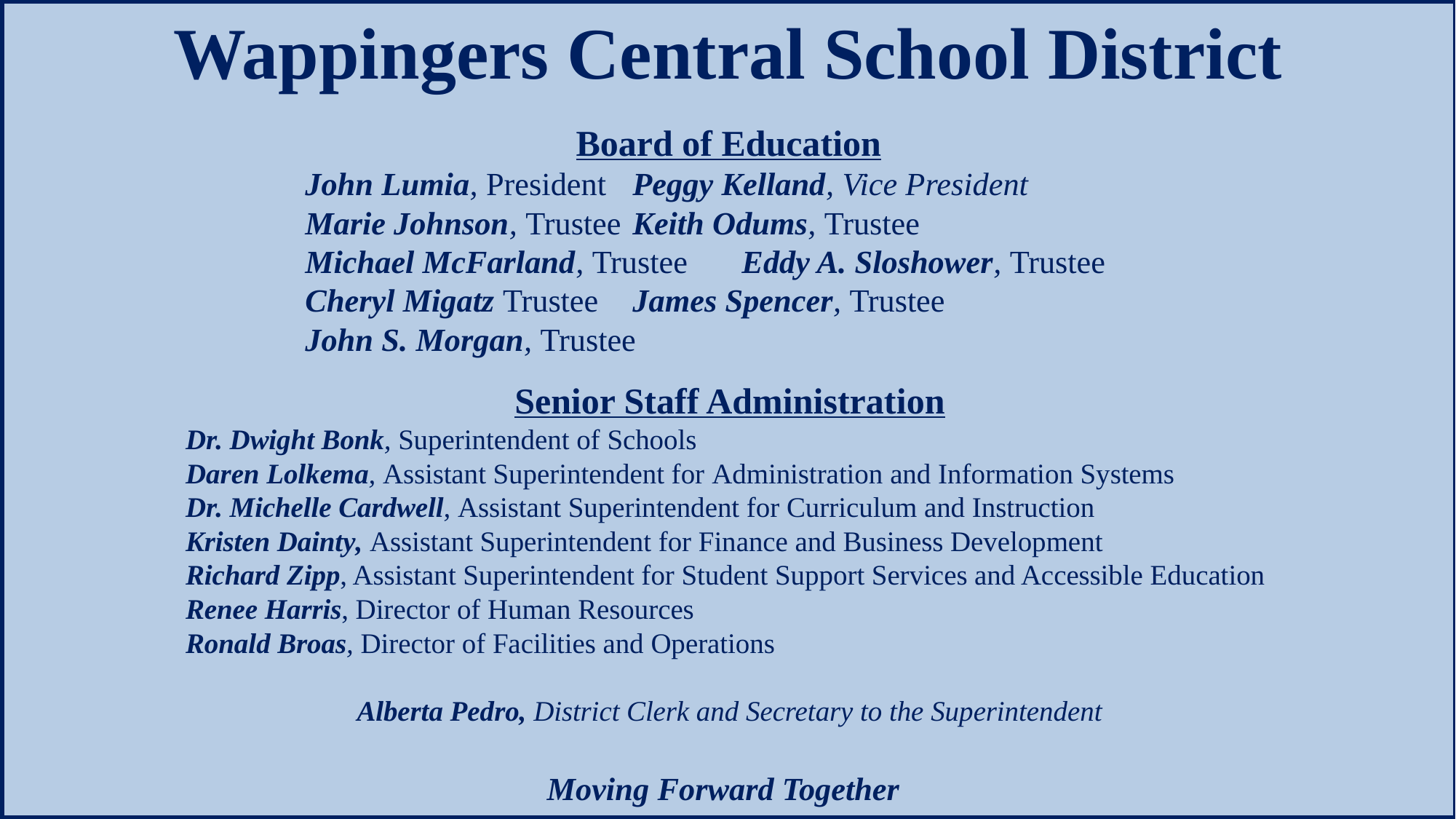

Wappingers Central School District
Board of Education
John Lumia, President	Peggy Kelland, Vice President
Marie Johnson, Trustee	Keith Odums, Trustee
Michael McFarland, Trustee	Eddy A. Sloshower, Trustee
Cheryl Migatz Trustee 	James Spencer, Trustee
John S. Morgan, Trustee

Senior Staff Administration
Dr. Dwight Bonk, Superintendent of Schools
Daren Lolkema, Assistant Superintendent for Administration and Information Systems
Dr. Michelle Cardwell, Assistant Superintendent for Curriculum and Instruction
Kristen Dainty, Assistant Superintendent for Finance and Business Development
Richard Zipp, Assistant Superintendent for Student Support Services and Accessible Education
Renee Harris, Director of Human Resources
Ronald Broas, Director of Facilities and Operations
Alberta Pedro, District Clerk and Secretary to the Superintendent

Moving Forward Together